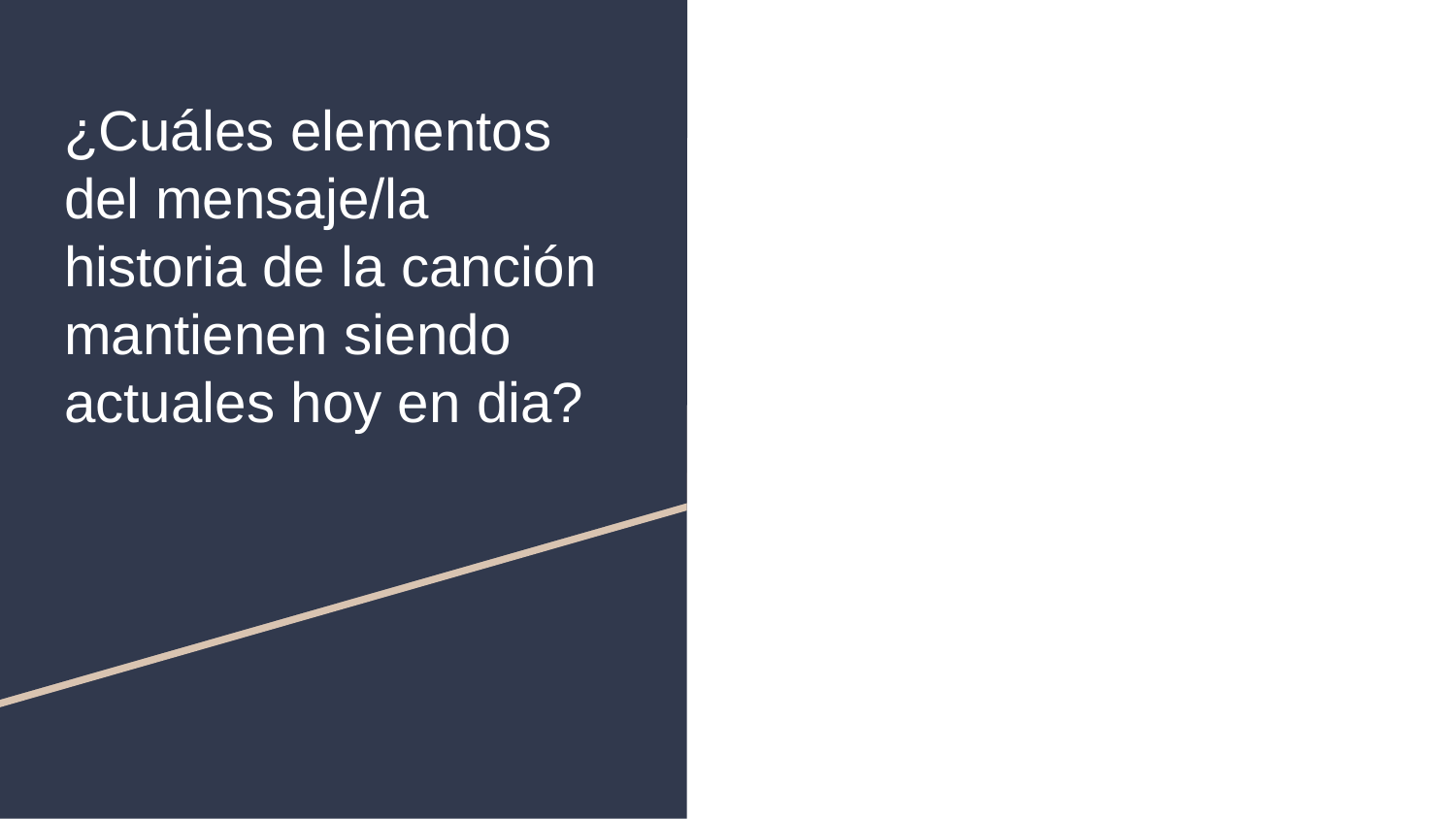

# ¿Cuáles elementos del mensaje/la historia de la canción mantienen siendo actuales hoy en dia?